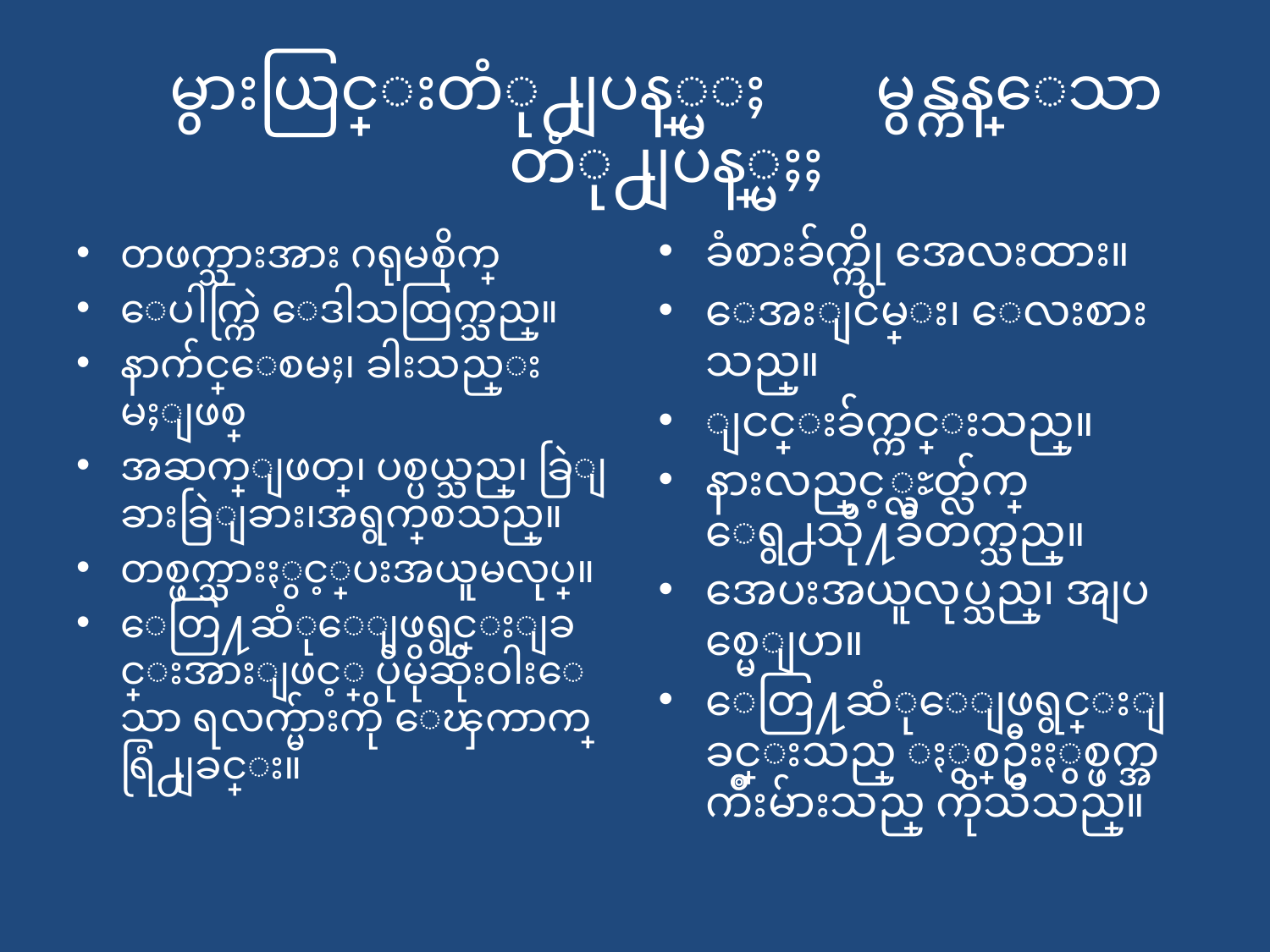

# မွားယြင္းတံု႕ျပန္္မႈ       မွန္ကန္ေသာတံု႕ျပန္္မႈႈ
ခံစားခ်က္ကို အေလးထား။
ေအးျငိမ္း၊ ေလးစားသည္။
ျငင္းခ်က္ကင္းသည္။
နားလည္ခြင့္လႊတ္လ်က္ ေရွ႕သို႔ခ်ီတက္သည္။
အေပးအယူလုပ္သည္၊ အျပစ္မေျပာ။
ေတြ႔ဆံုေျဖရွင္းျခင္းသည္ ႏွစ္ဦးႏွစ္ဖက္အက်ိဳးမ်ားသည္ ကိုသိသည္။

တဖက္သားအား ဂရုမစိုက္
ေပါက္ကြဲ ေဒါသထြက္သည္။
နာက်င္ေစမႈ၊ ခါးသည္းမႈျဖစ္
အဆက္ျဖတ္၊ ပစ္ပယ္သည္၊ ခြဲျခားခြဲျခား၊အရွက္ရေစသည္။
တစ္ဖက္သားႏွင့္အေပးအယူမလုပ္။
ေတြ႔ဆံုေျဖရွင္းျခင္းအားျဖင့္ ပိုမိုဆိုးဝါးေသာ ရလက္မ်ားကို ေၾကာက္ရြံ႕ျခင္း။